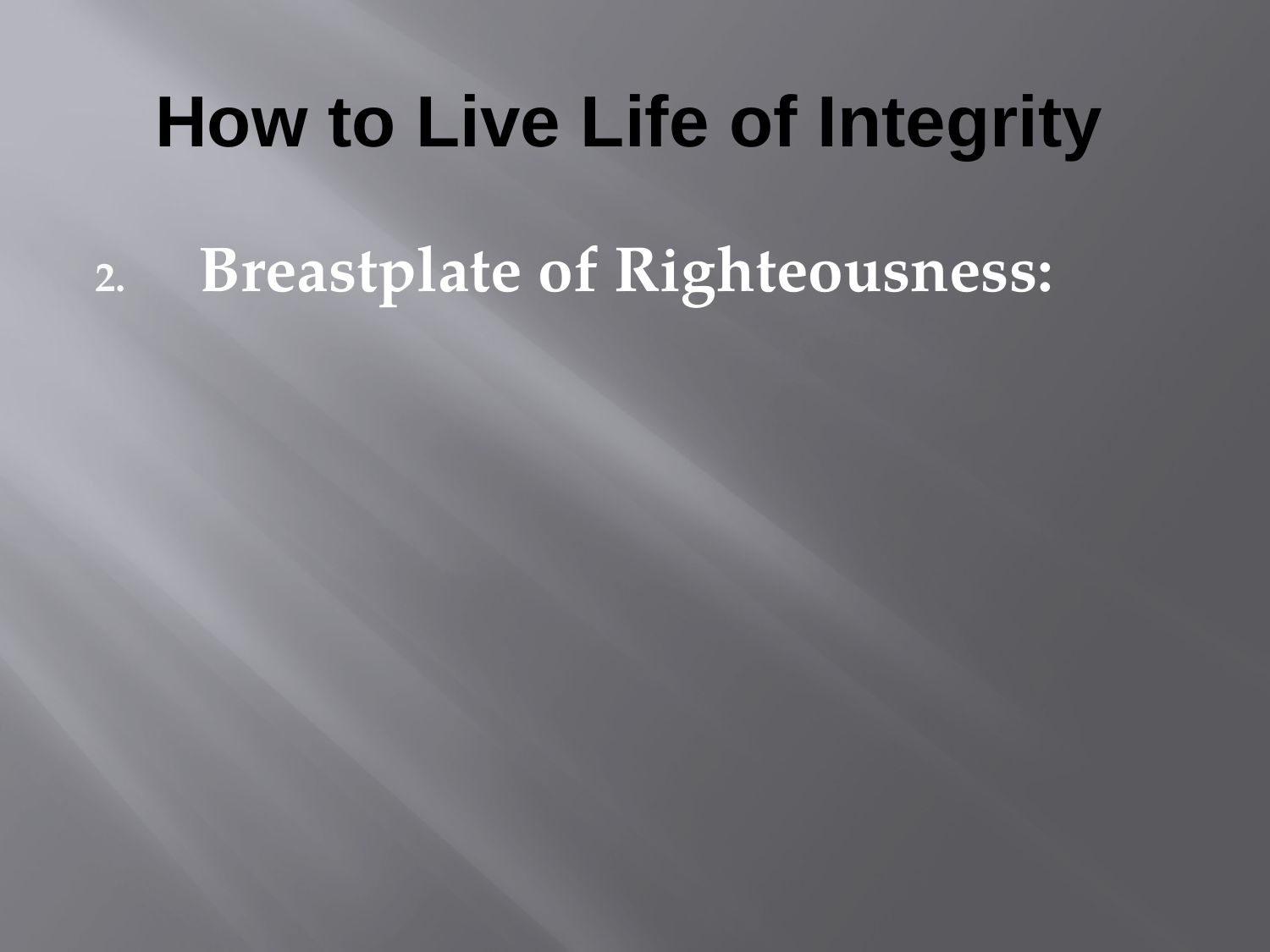

# How to Live Life of Integrity
Breastplate of Righteousness: